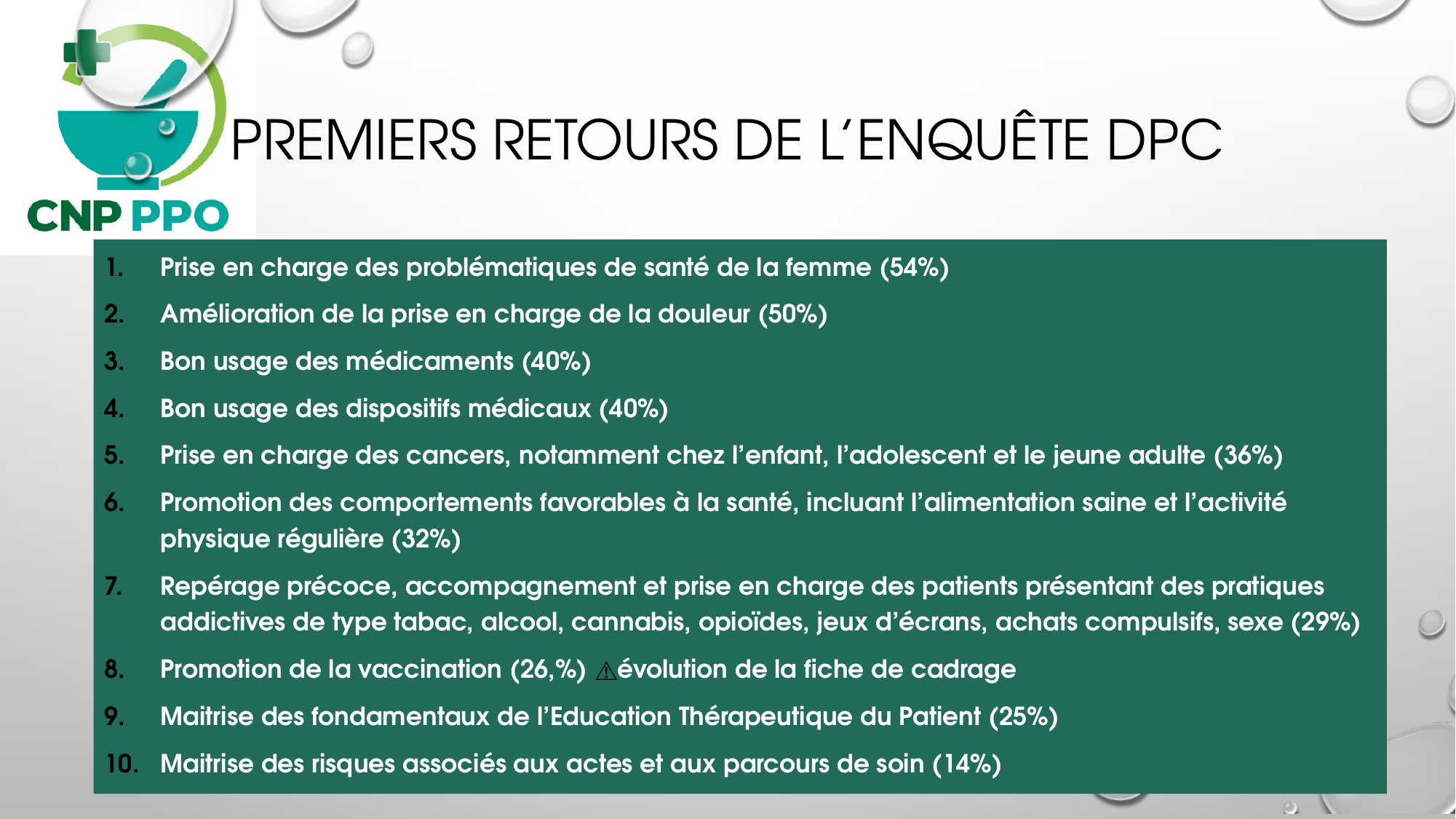

# Premiers retours de l’enquête DPC
Prise en charge des problématiques de santé de la femme (54%)
Amélioration de la prise en charge de la douleur (50%)
Bon usage des médicaments (40%)
Bon usage des dispositifs médicaux (40%)
Prise en charge des cancers, notamment chez l’enfant, l’adolescent et le jeune adulte (36%)
Promotion des comportements favorables à la santé, incluant l’alimentation saine et l’activité physique régulière (32%)
Repérage précoce, accompagnement et prise en charge des patients présentant des pratiques addictives de type tabac, alcool, cannabis, opioïdes, jeux d’écrans, achats compulsifs, sexe (29%)
Promotion de la vaccination (26,%) ⚠️évolution de la fiche de cadrage
Maitrise des fondamentaux de l’Education Thérapeutique du Patient (25%)
Maitrise des risques associés aux actes et aux parcours de soin (14%)